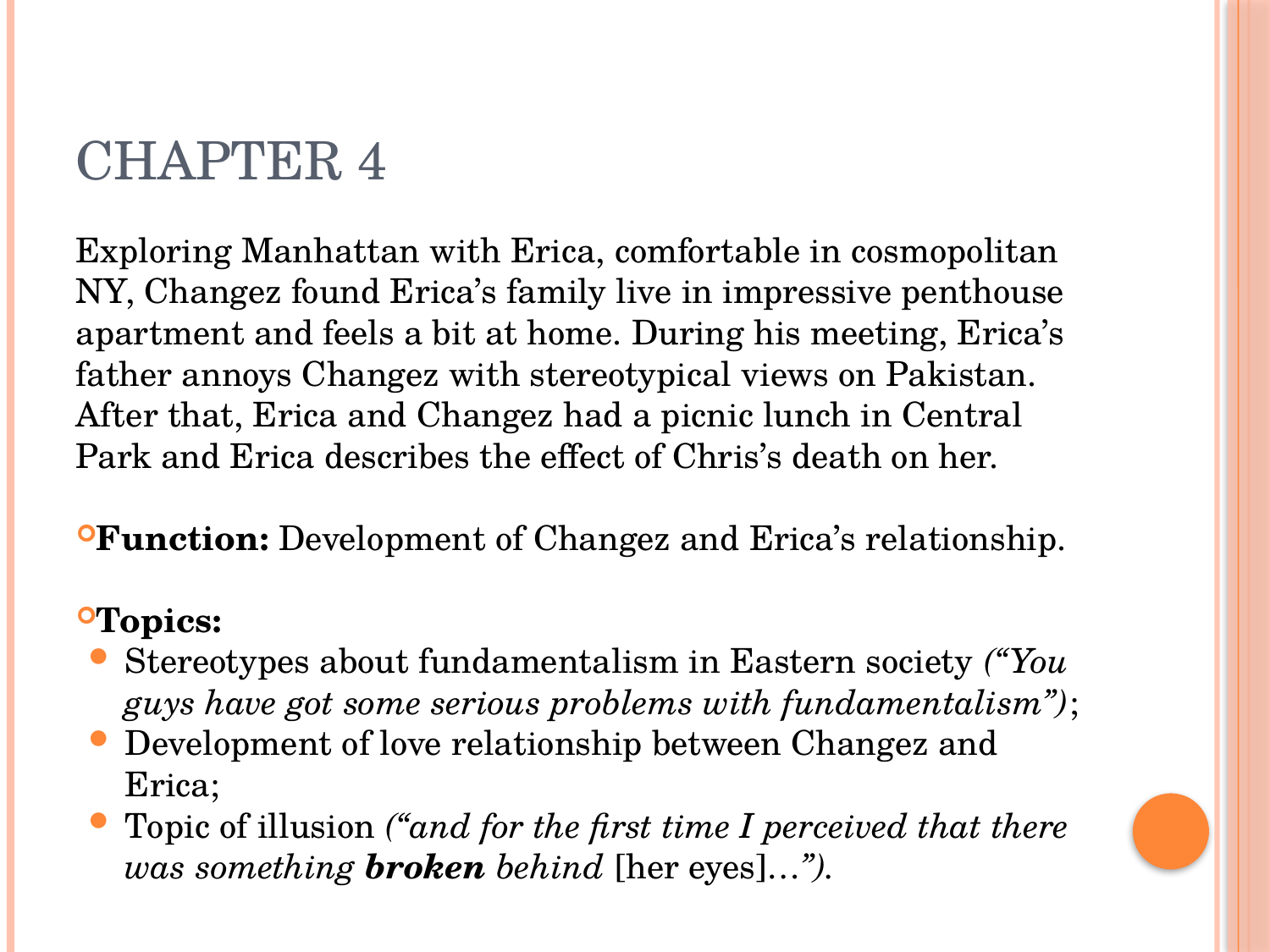

# Chapter 4
Exploring Manhattan with Erica, comfortable in cosmopolitan NY, Changez found Erica’s family live in impressive penthouse apartment and feels a bit at home. During his meeting, Erica’s father annoys Changez with stereotypical views on Pakistan.
After that, Erica and Changez had a picnic lunch in Central Park and Erica describes the effect of Chris’s death on her.

Function: Development of Changez and Erica’s relationship.

Topics:
Stereotypes about fundamentalism in Eastern society (“You guys have got some serious problems with fundamentalism”);
Development of love relationship between Changez and Erica;
Topic of illusion (“and for the first time I perceived that there was something broken behind [her eyes]…”).